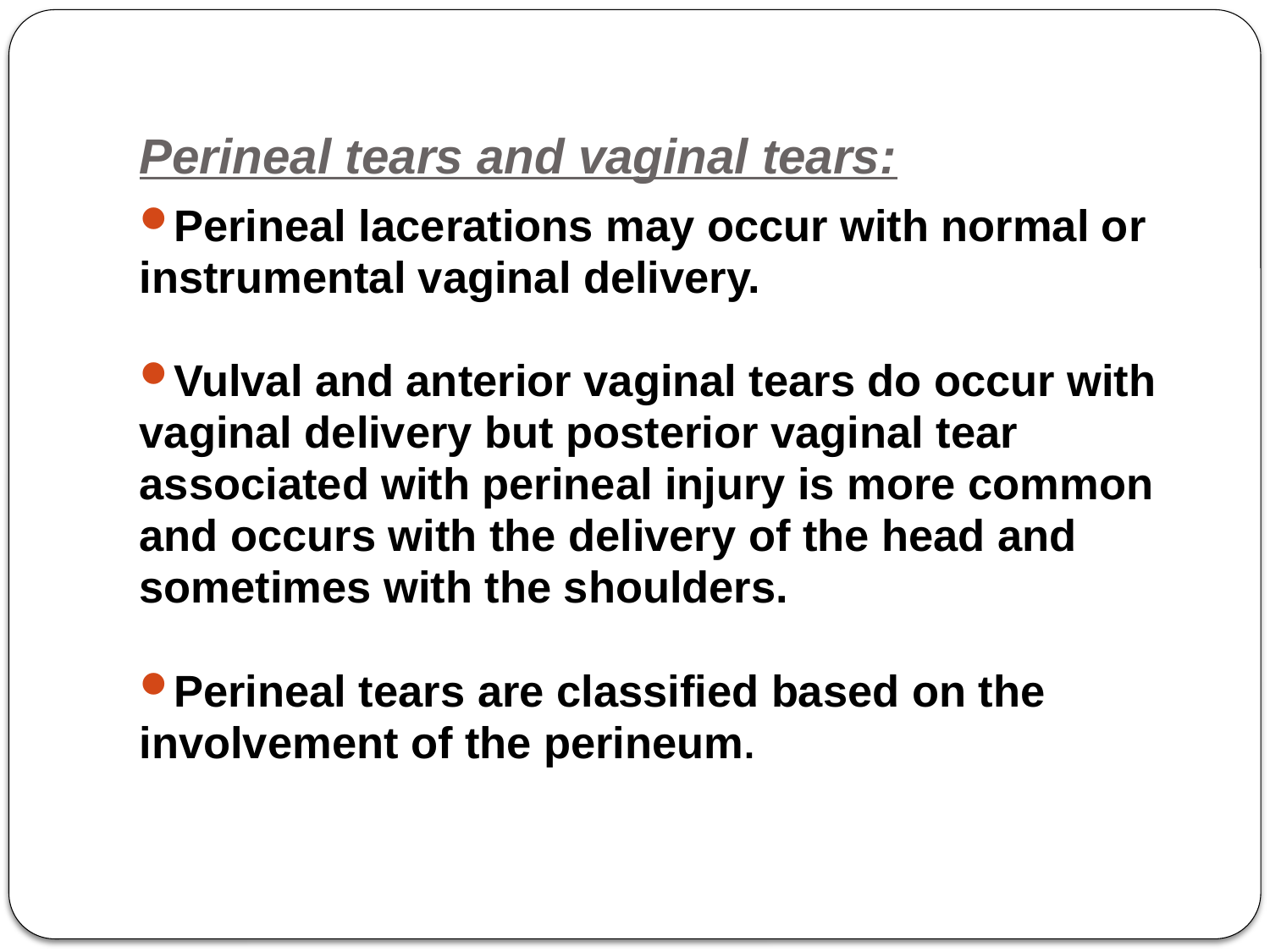

# Perineal tears and vaginal tears:
Perineal lacerations may occur with normal or
instrumental vaginal delivery.

Vulval and anterior vaginal tears do occur with
vaginal delivery but posterior vaginal tear
associated with perineal injury is more common
and occurs with the delivery of the head and
sometimes with the shoulders.

Perineal tears are classified based on the
involvement of the perineum.